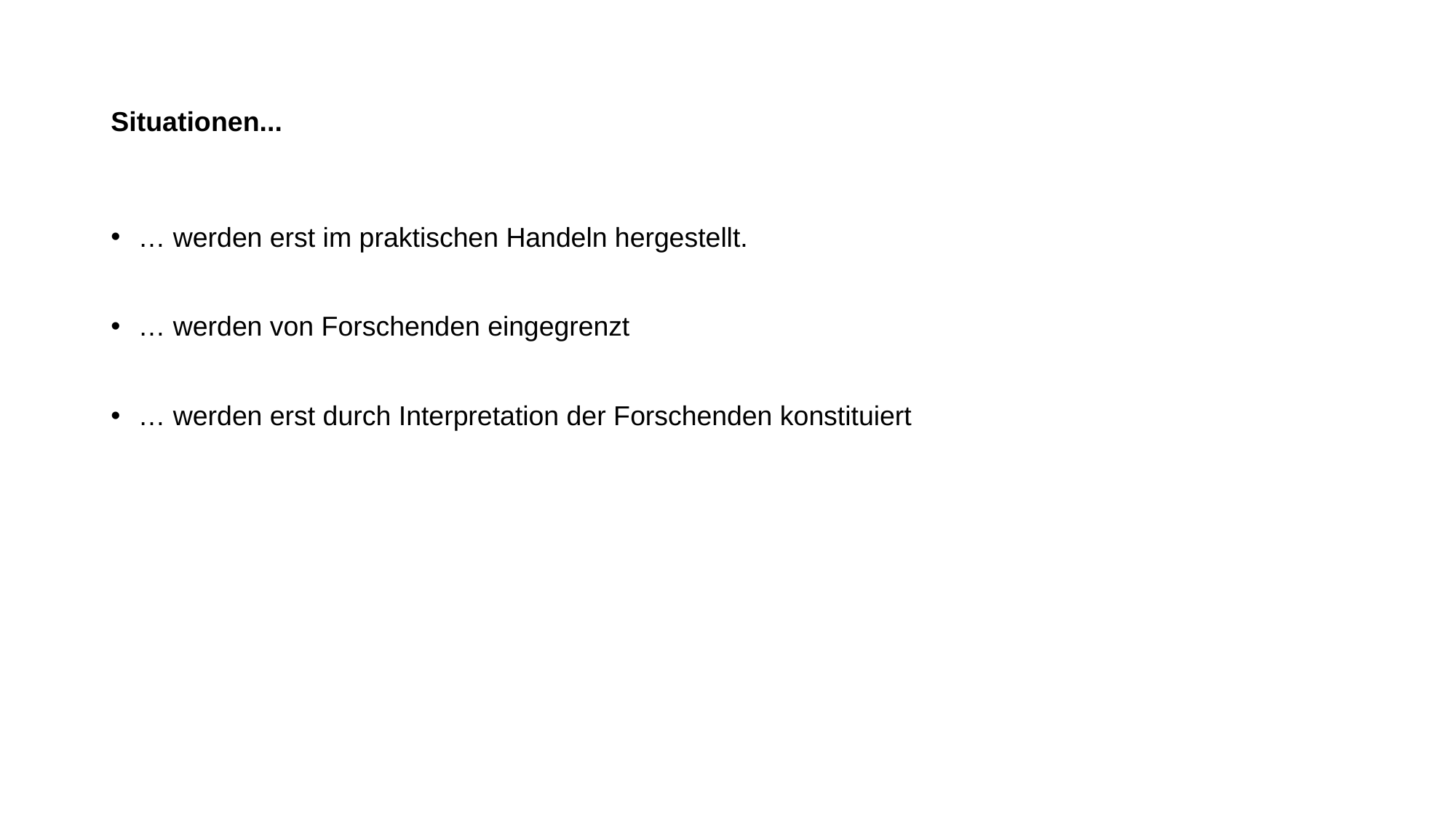

# Situationen...
… werden erst im praktischen Handeln hergestellt.

… werden von Forschenden eingegrenzt

… werden erst durch Interpretation der Forschenden konstituiert